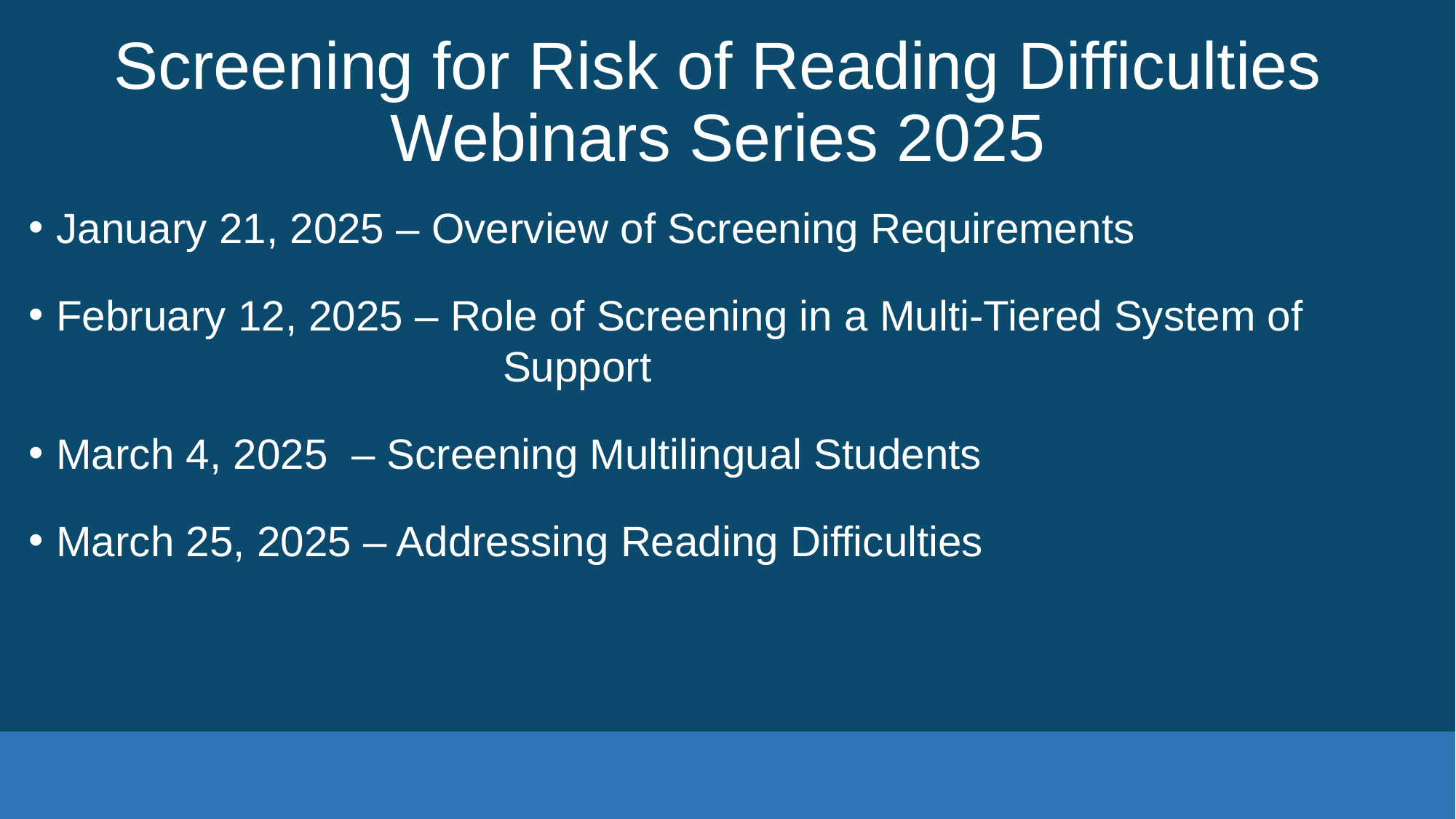

# Screening for Risk of Reading Difficulties Webinars Series 2025
January 21, 2025 – Overview of Screening Requirements
February 12, 2025 – Role of Screening in a Multi-Tiered System of
				  Support
March 4, 2025  – Screening Multilingual Students
March 25, 2025 – Addressing Reading Difficulties